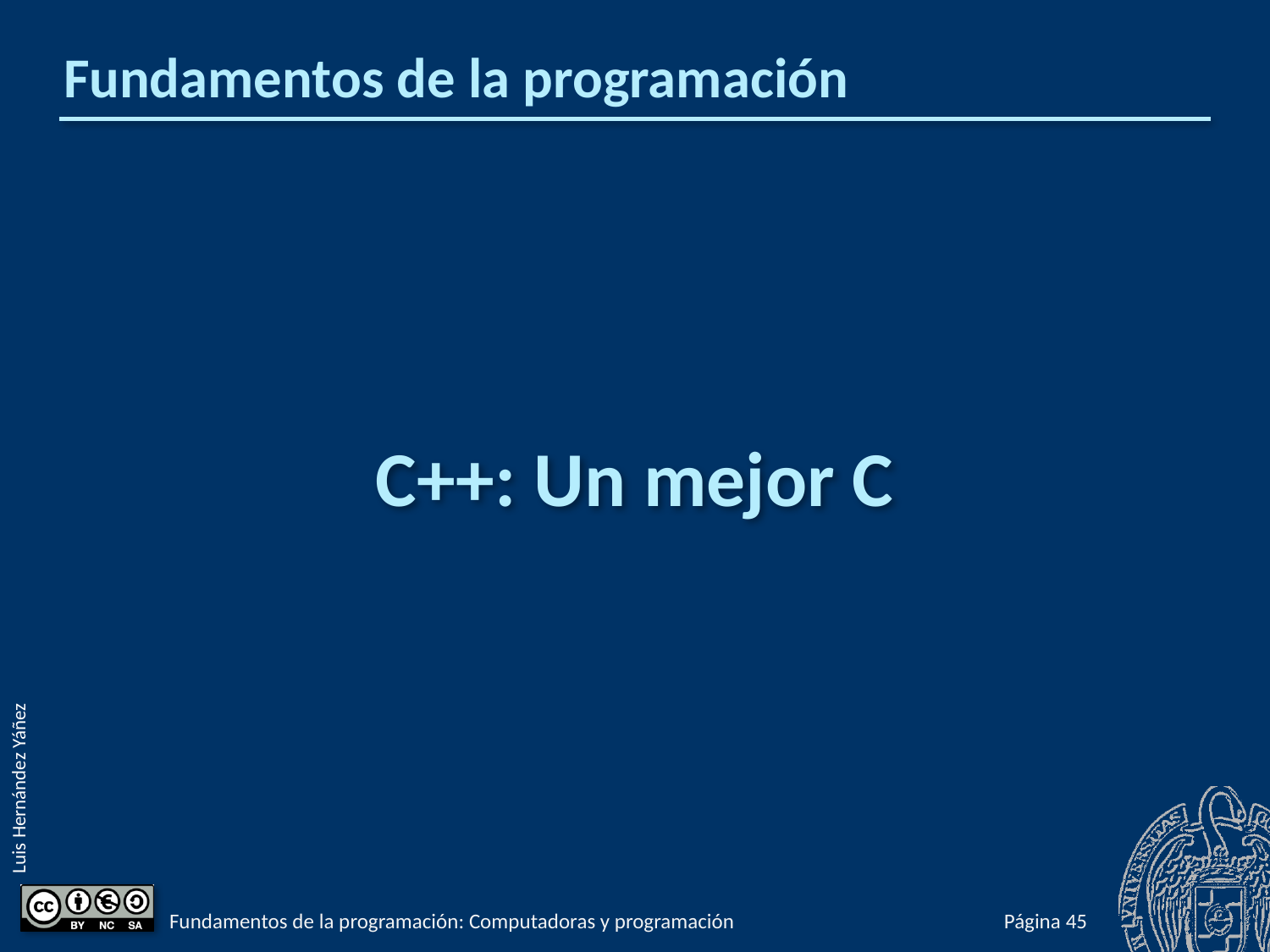

# Fundamentos de la programación
C++: Un mejor C
Fundamentos de la programación: Computadoras y programación
Página 45